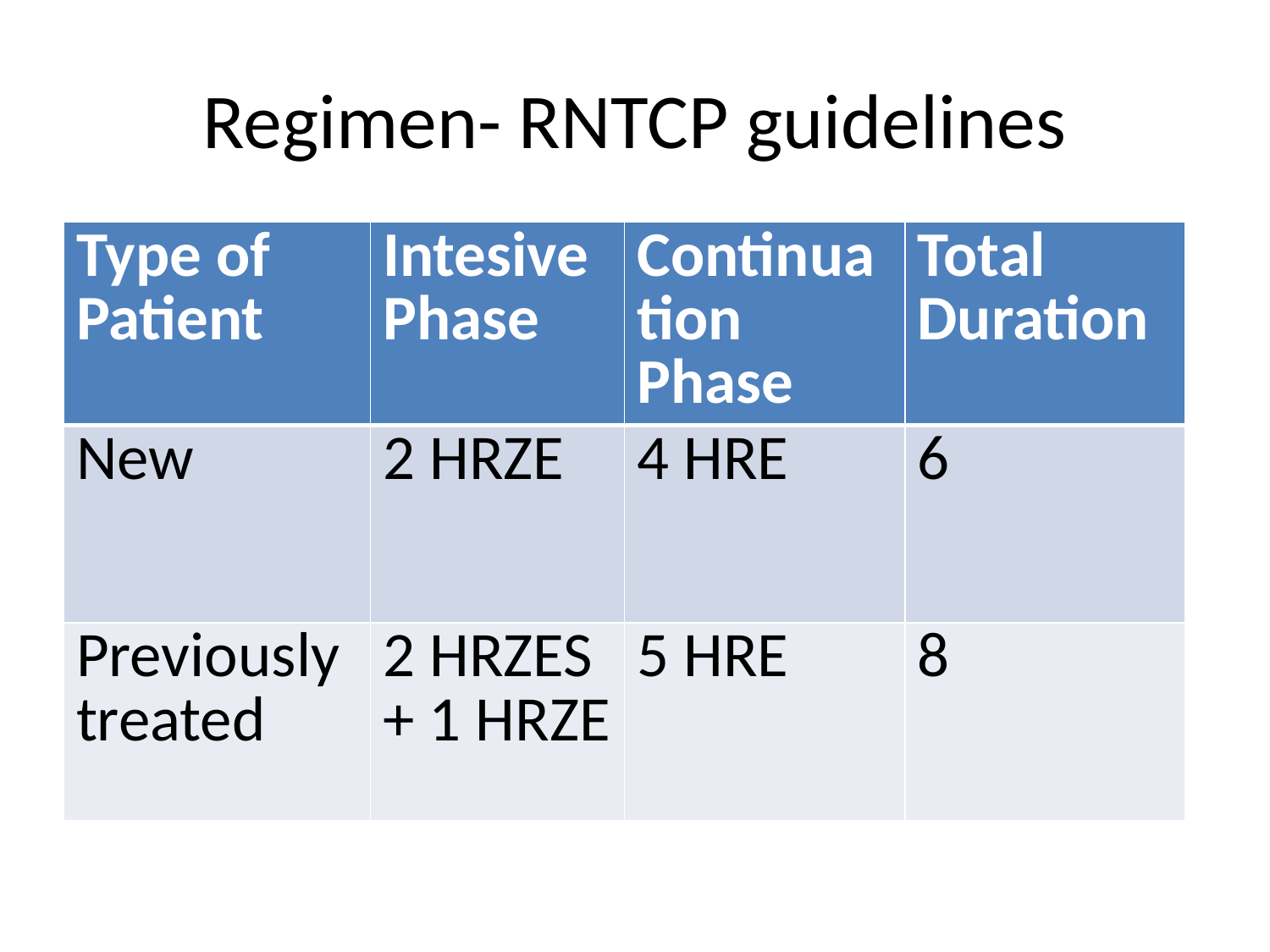

# Regimen- RNTCP guidelines
| Type of Patient | Intesive Phase | Continuation Phase | Total Duration |
| --- | --- | --- | --- |
| New | 2 HRZE | 4 HRE | 6 |
| Previously treated | 2 HRZES + 1 HRZE | 5 HRE | 8 |